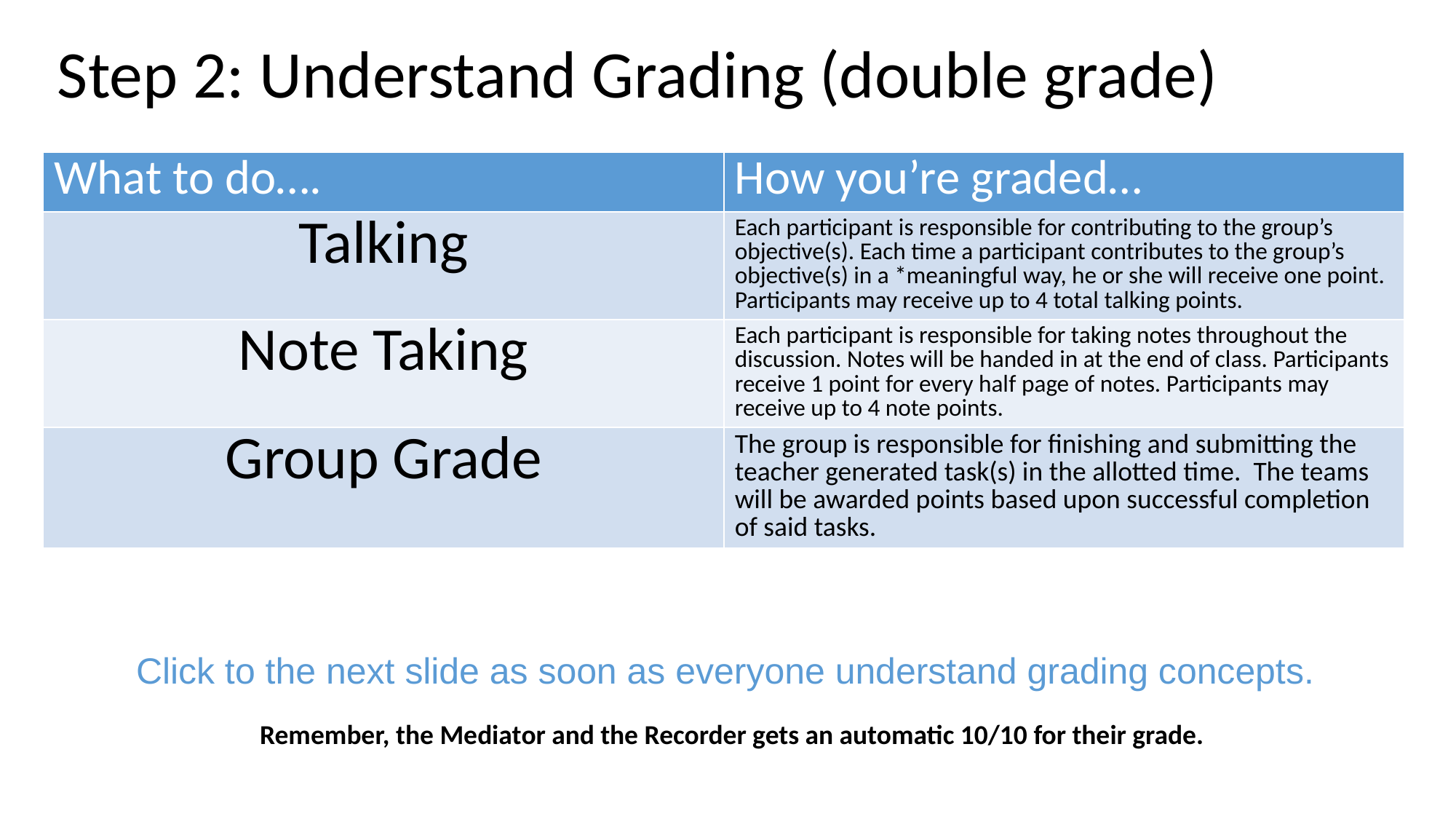

# Step 2: Understand Grading (double grade)
| What to do…. | How you’re graded… |
| --- | --- |
| Talking | Each participant is responsible for contributing to the group’s objective(s). Each time a participant contributes to the group’s objective(s) in a \*meaningful way, he or she will receive one point. Participants may receive up to 4 total talking points. |
| Note Taking | Each participant is responsible for taking notes throughout the discussion. Notes will be handed in at the end of class. Participants receive 1 point for every half page of notes. Participants may receive up to 4 note points. |
| Group Grade | The group is responsible for finishing and submitting the teacher generated task(s) in the allotted time. The teams will be awarded points based upon successful completion of said tasks. |
Click to the next slide as soon as everyone understand grading concepts.

Remember, the Mediator and the Recorder gets an automatic 10/10 for their grade.